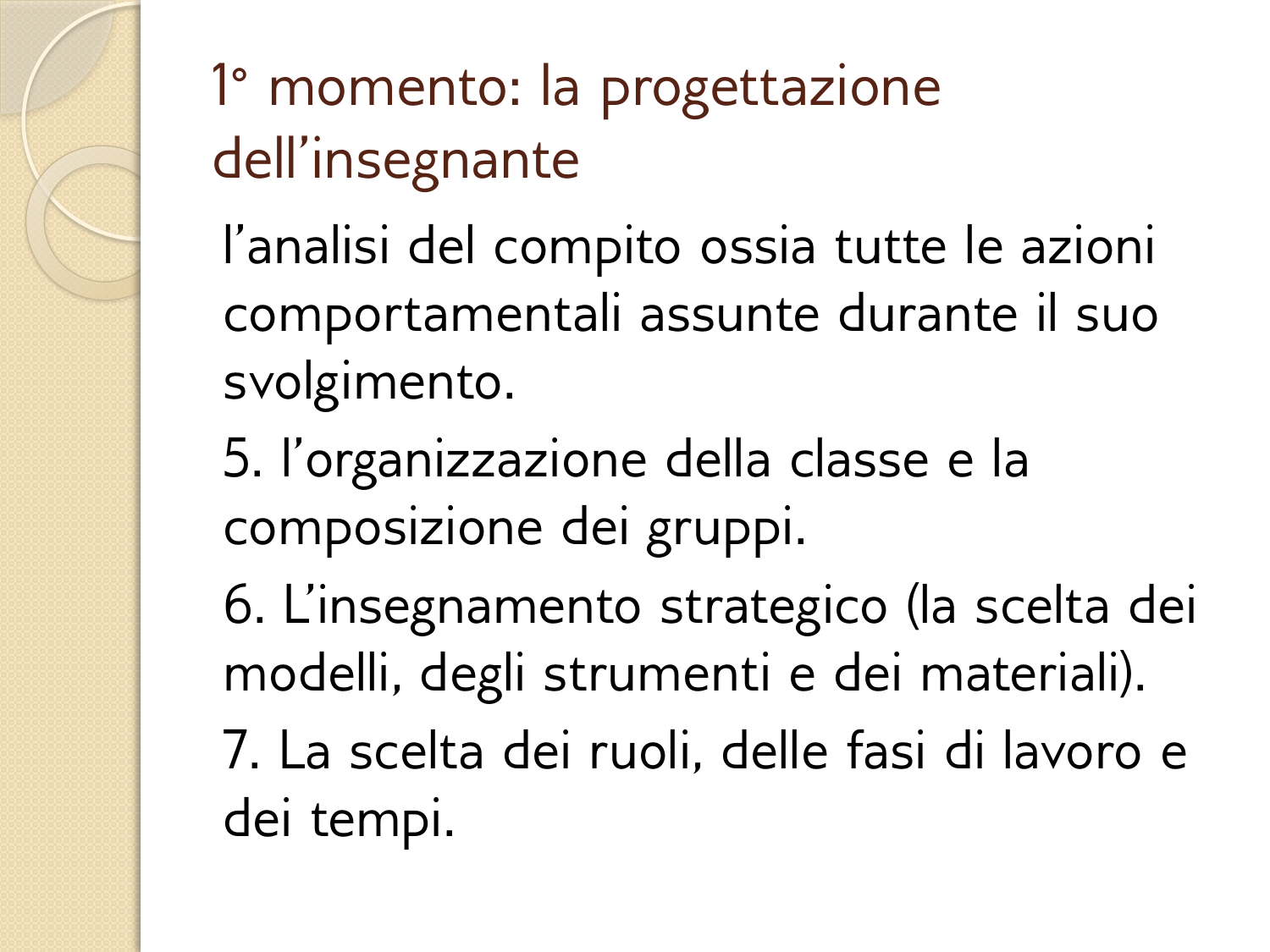

# 1° momento: la progettazione dell’insegnante
l’analisi del compito ossia tutte le azioni comportamentali assunte durante il suo svolgimento.
5. l’organizzazione della classe e la composizione dei gruppi.
6. L’insegnamento strategico (la scelta dei modelli, degli strumenti e dei materiali).
7. La scelta dei ruoli, delle fasi di lavoro e dei tempi.